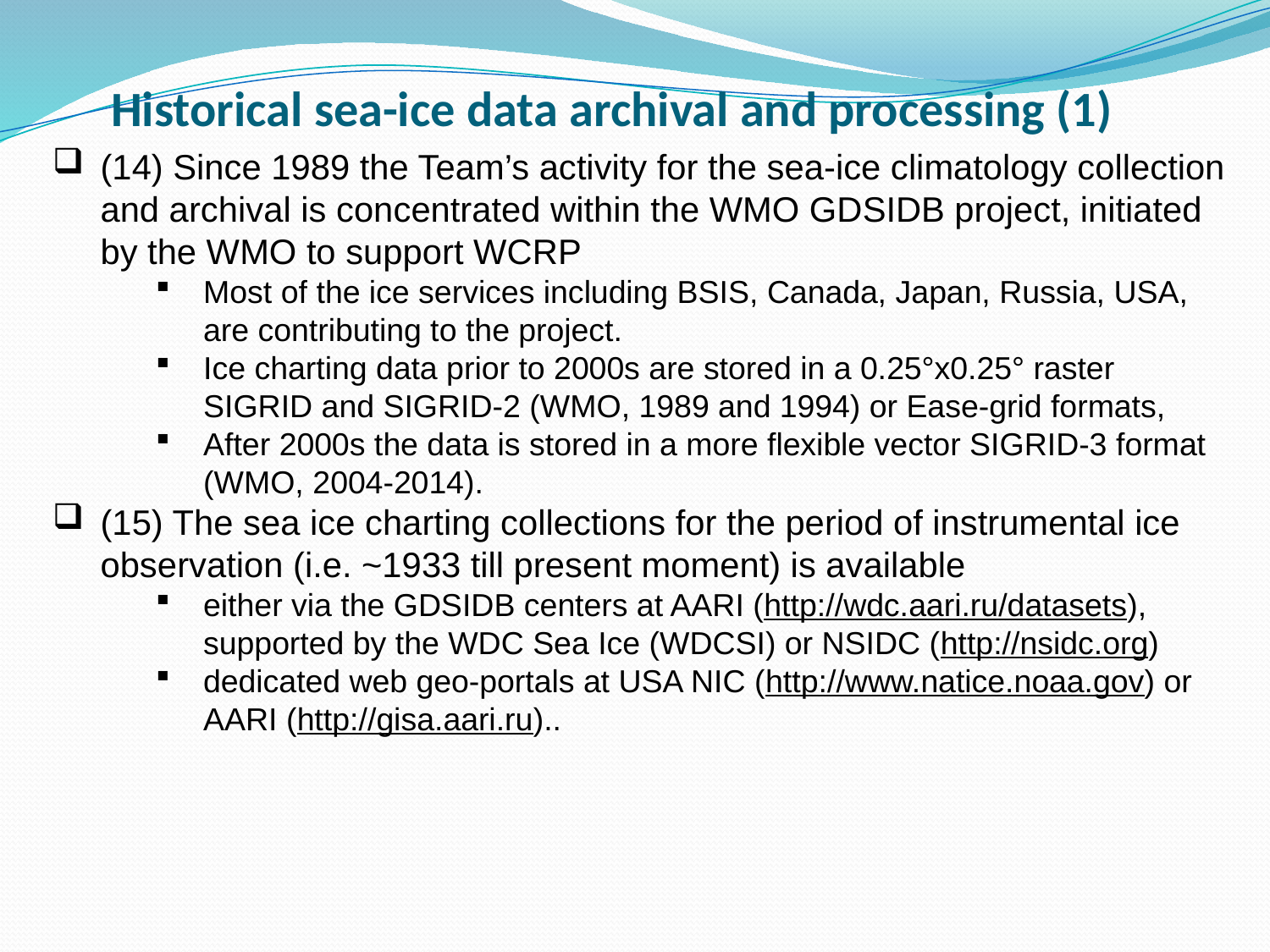

# Historical sea-ice data archival and processing (1)
(14) Since 1989 the Team’s activity for the sea-ice climatology collection and archival is concentrated within the WMO GDSIDB project, initiated by the WMO to support WCRP
Most of the ice services including BSIS, Canada, Japan, Russia, USA, are contributing to the project.
Ice charting data prior to 2000s are stored in a 0.25°x0.25° raster SIGRID and SIGRID-2 (WMO, 1989 and 1994) or Ease-grid formats,
After 2000s the data is stored in a more flexible vector SIGRID-3 format (WMO, 2004-2014).
(15) The sea ice charting collections for the period of instrumental ice observation (i.e. ~1933 till present moment) is available
either via the GDSIDB centers at AARI (http://wdc.aari.ru/datasets), supported by the WDC Sea Ice (WDCSI) or NSIDC (http://nsidc.org)
dedicated web geo-portals at USA NIC (http://www.natice.noaa.gov) or AARI (http://gisa.aari.ru)..